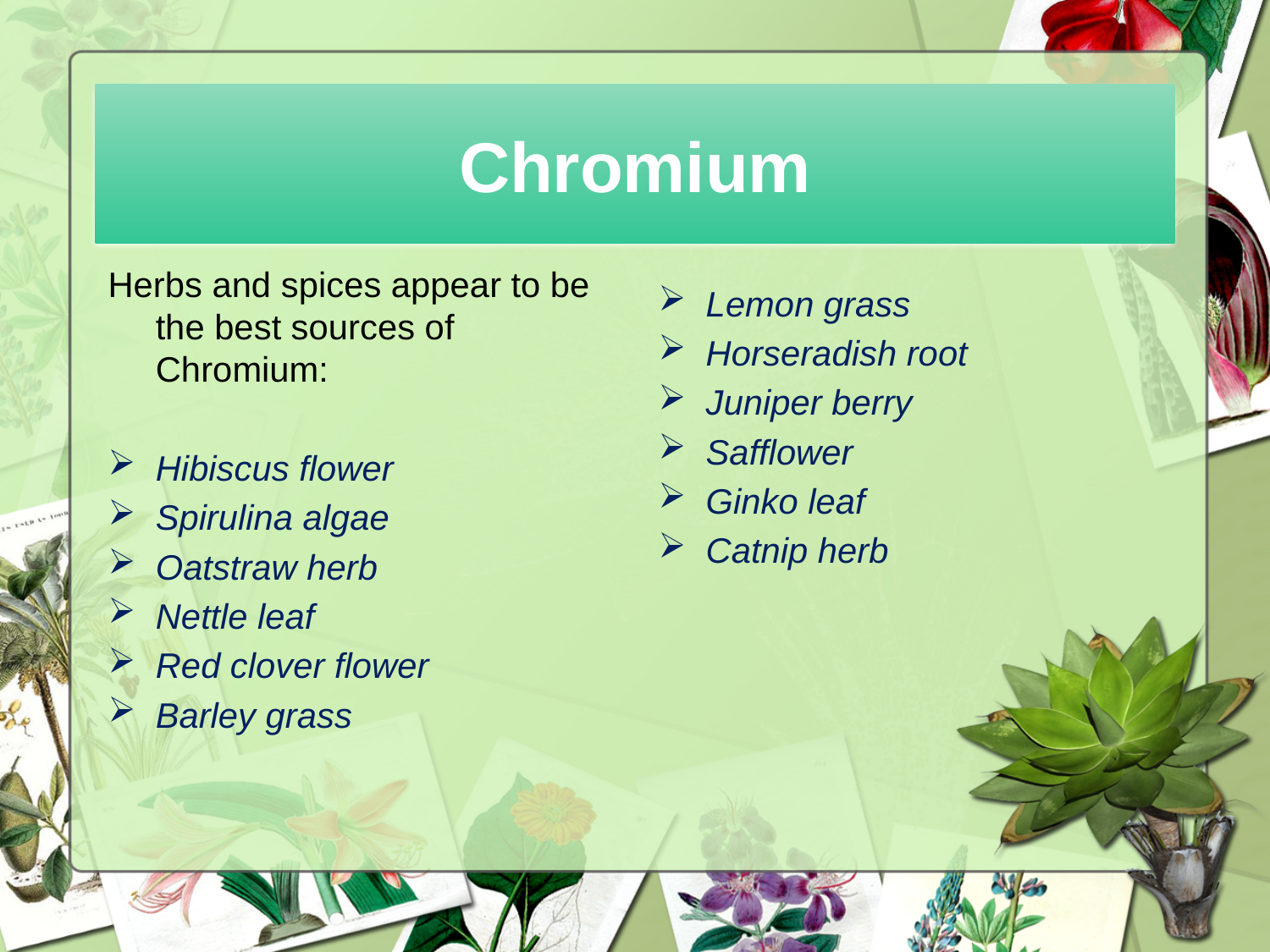

# Chromium
Herbs and spices appear to be the best sources of Chromium:

Hibiscus flower
Spirulina algae
Oatstraw herb
Nettle leaf
Red clover flower
Barley grass
Lemon grass
Horseradish root
Juniper berry
Safflower
Ginko leaf
Catnip herb